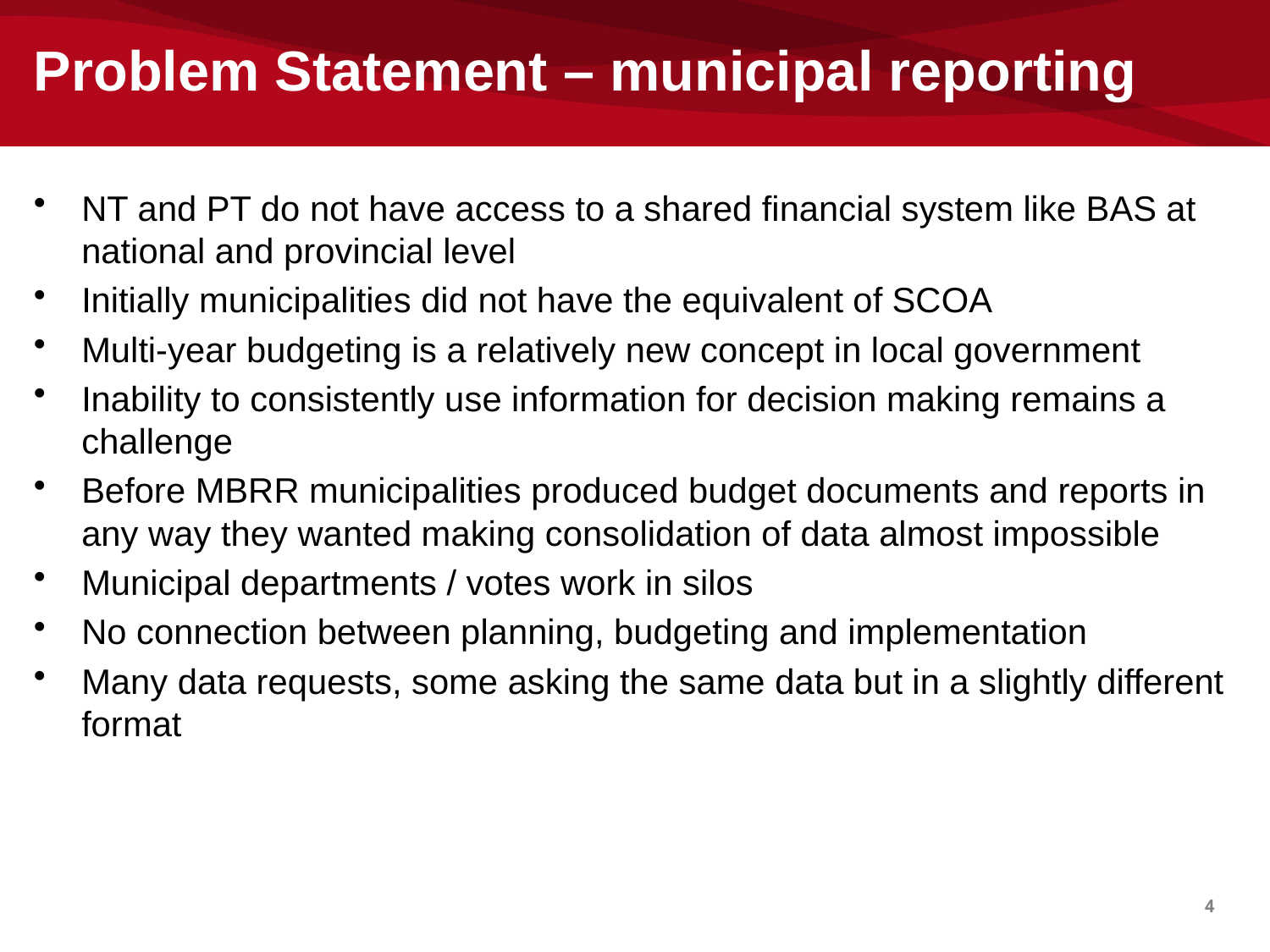

# Problem Statement – municipal reporting
NT and PT do not have access to a shared financial system like BAS at national and provincial level
Initially municipalities did not have the equivalent of SCOA
Multi-year budgeting is a relatively new concept in local government
Inability to consistently use information for decision making remains a challenge
Before MBRR municipalities produced budget documents and reports in any way they wanted making consolidation of data almost impossible
Municipal departments / votes work in silos
No connection between planning, budgeting and implementation
Many data requests, some asking the same data but in a slightly different format
4